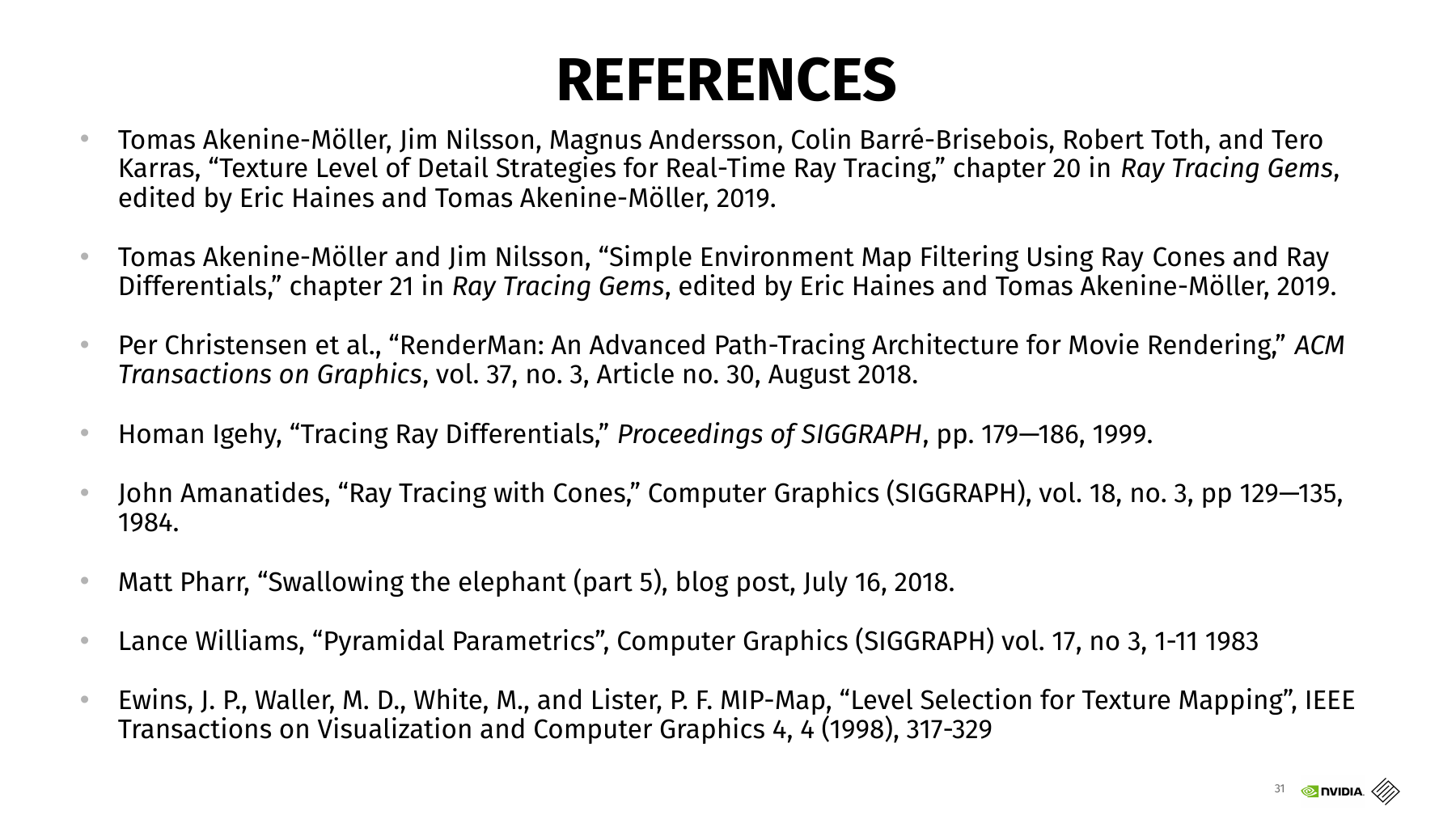

# References
Tomas Akenine-Möller, Jim Nilsson, Magnus Andersson, Colin Barré-Brisebois, Robert Toth, and Tero Karras, “Texture Level of Detail Strategies for Real-Time Ray Tracing,” chapter 20 in Ray Tracing Gems, edited by Eric Haines and Tomas Akenine-Möller, 2019.
Tomas Akenine-Möller and Jim Nilsson, “Simple Environment Map Filtering Using Ray Cones and Ray Differentials,” chapter 21 in Ray Tracing Gems, edited by Eric Haines and Tomas Akenine-Möller, 2019.
Per Christensen et al., “RenderMan: An Advanced Path-Tracing Architecture for Movie Rendering,” ACM Transactions on Graphics, vol. 37, no. 3, Article no. 30, August 2018.
Homan Igehy, “Tracing Ray Differentials,” Proceedings of SIGGRAPH, pp. 179—186, 1999.
John Amanatides, “Ray Tracing with Cones,” Computer Graphics (SIGGRAPH), vol. 18, no. 3, pp 129—135, 1984.
Matt Pharr, “Swallowing the elephant (part 5), blog post, July 16, 2018.
Lance Williams, “Pyramidal Parametrics”, Computer Graphics (SIGGRAPH) vol. 17, no 3, 1-11 1983
Ewins, J. P., Waller, M. D., White, M., and Lister, P. F. MIP-Map, “Level Selection for Texture Mapping”, IEEE Transactions on Visualization and Computer Graphics 4, 4 (1998), 317-329